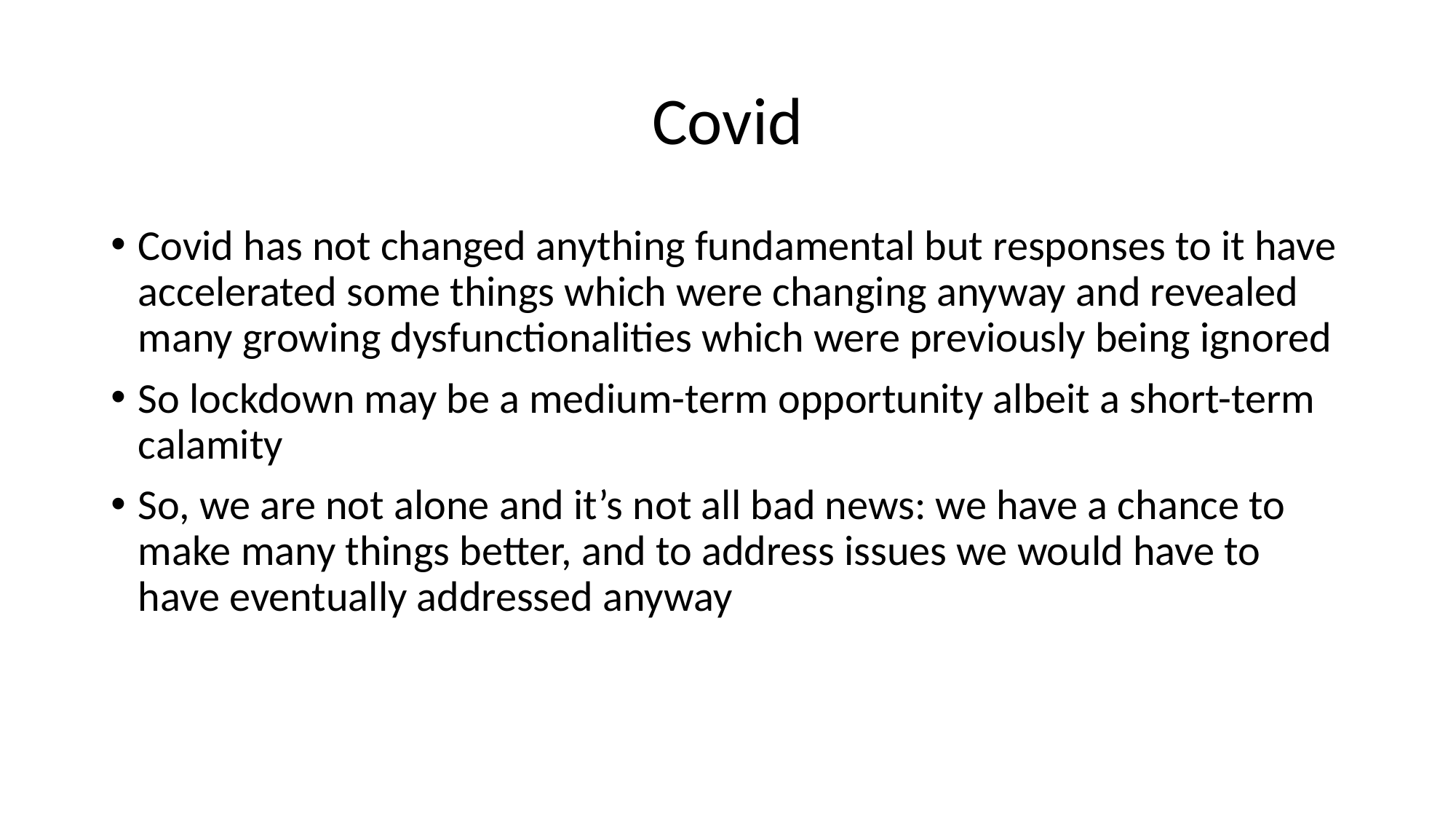

# Covid
Covid has not changed anything fundamental but responses to it have accelerated some things which were changing anyway and revealed many growing dysfunctionalities which were previously being ignored
So lockdown may be a medium-term opportunity albeit a short-term calamity
So, we are not alone and it’s not all bad news: we have a chance to make many things better, and to address issues we would have to have eventually addressed anyway